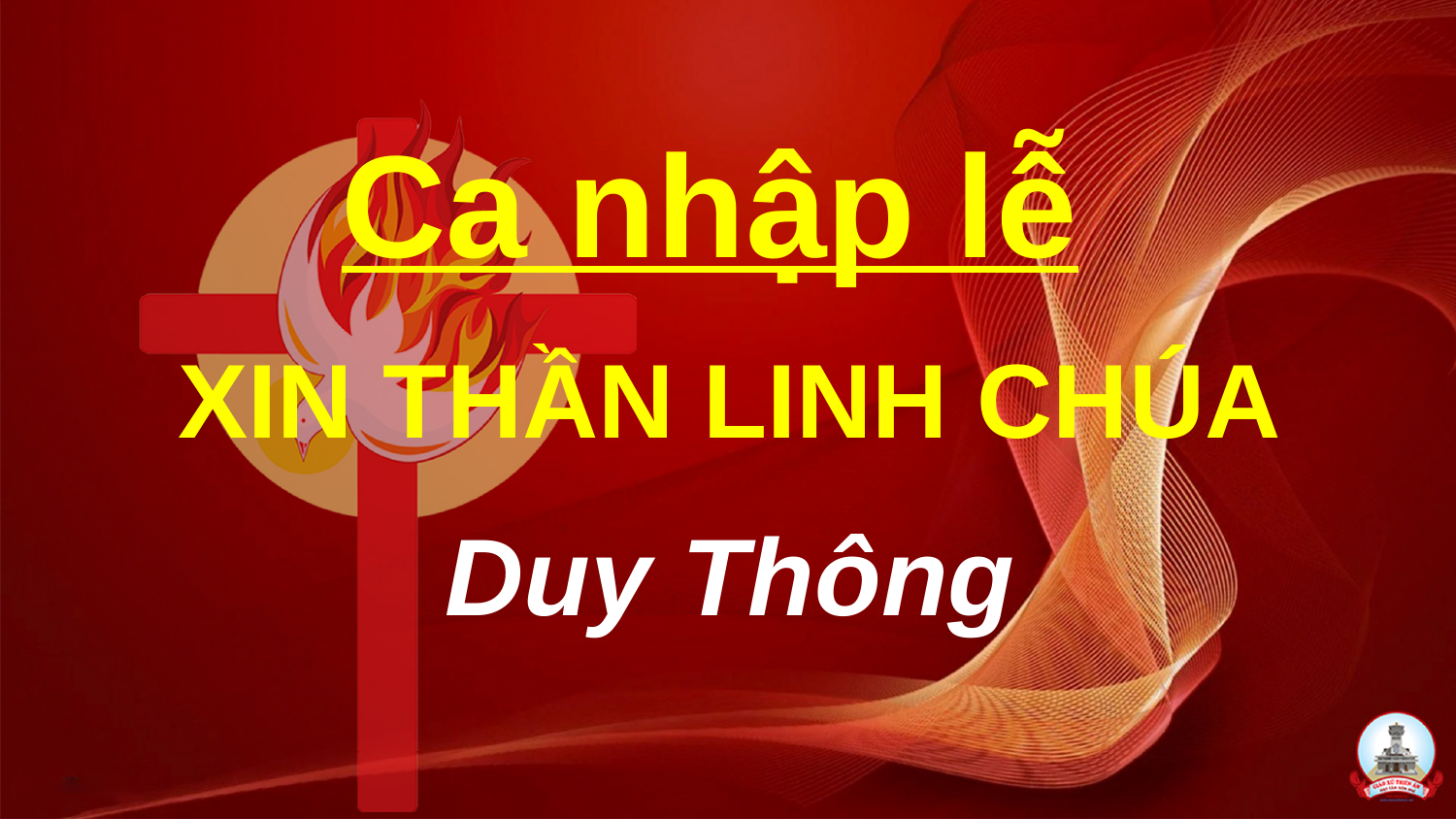

Ca nhập lễ
XIN THẦN LINH CHÚA
Duy Thông